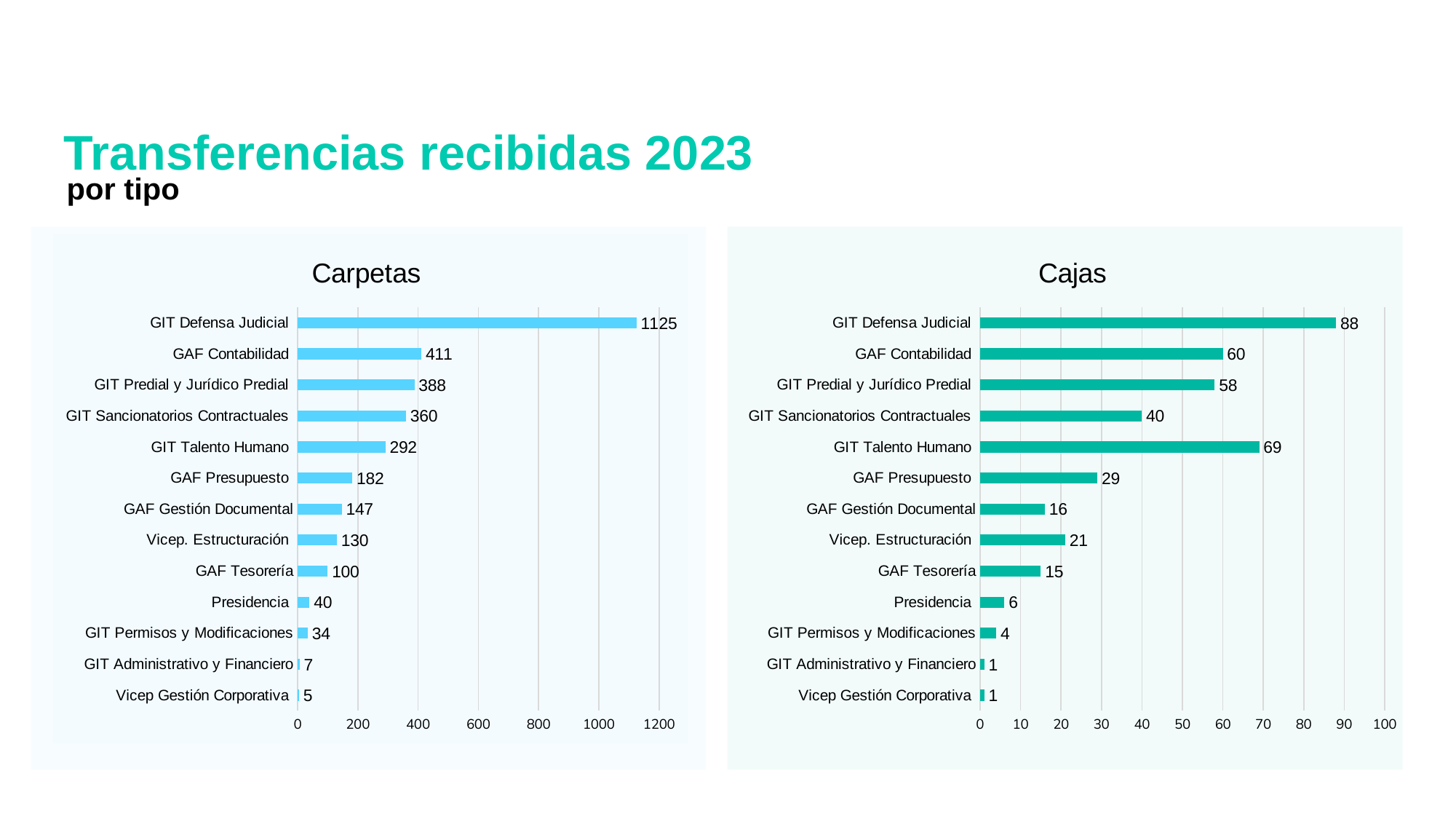

Transferencias recibidas 2023
por tipo

### Chart: Carpetas

| Category | Carpetas  |
|---|---|
| Vicep Gestión Corporativa  | 5.0 |
| GIT Administrativo y Financiero | 7.0 |
| GIT Permisos y Modificaciones | 34.0 |
| Presidencia  | 40.0 |
| GAF Tesorería | 100.0 |
| Vicep. Estructuración  | 130.0 |
| GAF Gestión Documental | 147.0 |
| GAF Presupuesto  | 182.0 |
| GIT Talento Humano  | 292.0 |
| GIT Sancionatorios Contractuales  | 360.0 |
| GIT Predial y Jurídico Predial  | 388.0 |
| GAF Contabilidad  | 411.0 |
| GIT Defensa Judicial  | 1125.0 |

### Chart: Cajas

| Category | Cajas |
|---|---|
| Vicep Gestión Corporativa  | 1.0 |
| GIT Administrativo y Financiero | 1.0 |
| GIT Permisos y Modificaciones | 4.0 |
| Presidencia  | 6.0 |
| GAF Tesorería | 15.0 |
| Vicep. Estructuración  | 21.0 |
| GAF Gestión Documental | 16.0 |
| GAF Presupuesto  | 29.0 |
| GIT Talento Humano  | 69.0 |
| GIT Sancionatorios Contractuales  | 40.0 |
| GIT Predial y Jurídico Predial  | 58.0 |
| GAF Contabilidad  | 60.0 |
| GIT Defensa Judicial  | 88.0 |